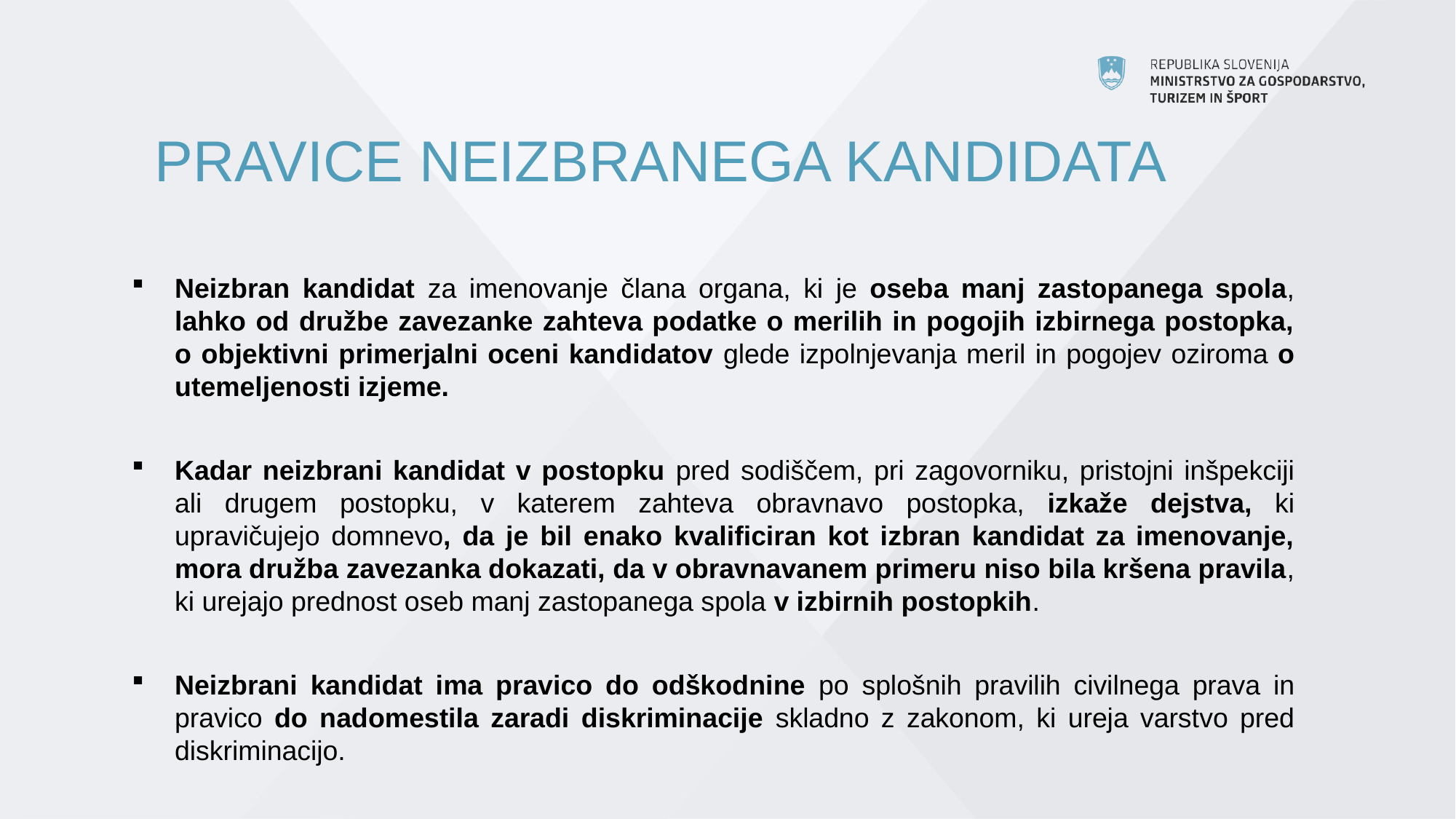

# PRAVICE NEIZBRANEGA KANDIDATA
Neizbran kandidat za imenovanje člana organa, ki je oseba manj zastopanega spola, lahko od družbe zavezanke zahteva podatke o merilih in pogojih izbirnega postopka, o objektivni primerjalni oceni kandidatov glede izpolnjevanja meril in pogojev oziroma o utemeljenosti izjeme.

Kadar neizbrani kandidat v postopku pred sodiščem, pri zagovorniku, pristojni inšpekciji ali drugem postopku, v katerem zahteva obravnavo postopka, izkaže dejstva, ki upravičujejo domnevo, da je bil enako kvalificiran kot izbran kandidat za imenovanje, mora družba zavezanka dokazati, da v obravnavanem primeru niso bila kršena pravila, ki urejajo prednost oseb manj zastopanega spola v izbirnih postopkih.

Neizbrani kandidat ima pravico do odškodnine po splošnih pravilih civilnega prava in pravico do nadomestila zaradi diskriminacije skladno z zakonom, ki ureja varstvo pred diskriminacijo.